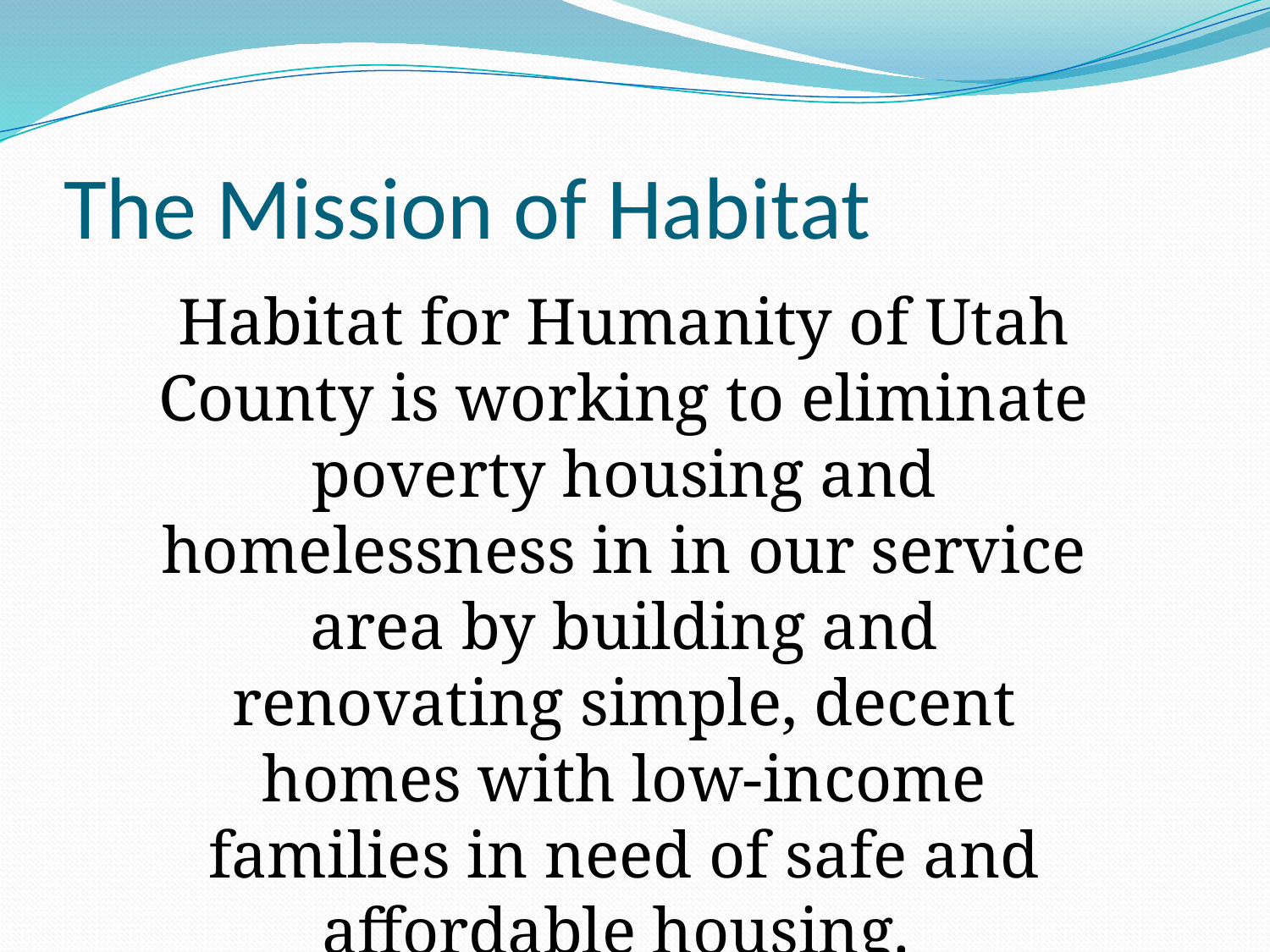

# The Mission of Habitat
Habitat for Humanity of Utah County is working to eliminate poverty housing and homelessness in in our service area by building and renovating simple, decent homes with low-income families in need of safe and affordable housing.